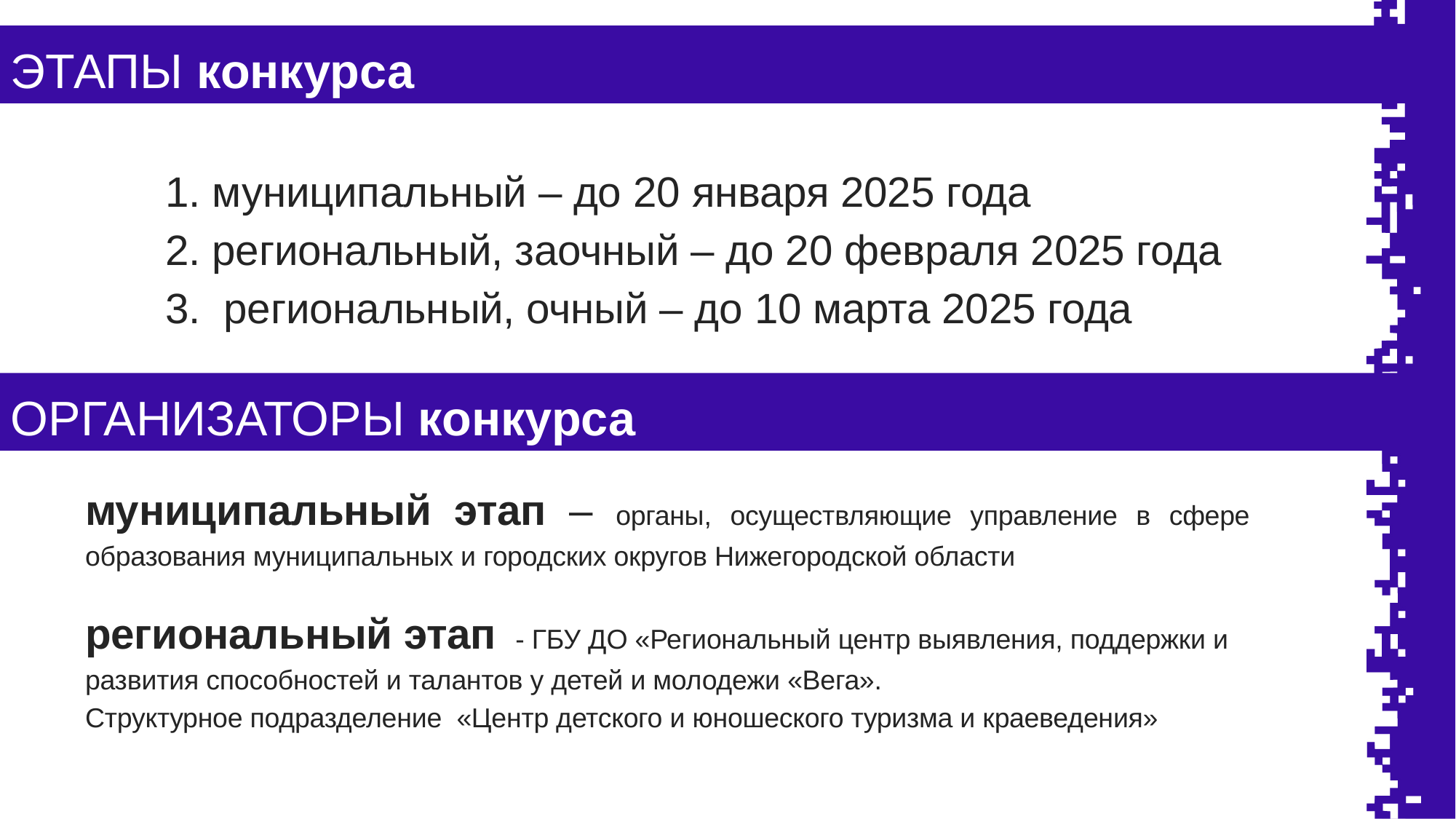

ЭТАПЫ конкурса
1. муниципальный – до 20 января 2025 года
2. региональный, заочный – до 20 февраля 2025 года
3.  региональный, очный – до 10 марта 2025 года
ОРГАНИЗАТОРЫ конкурса
муниципальный этап – органы, осуществляющие управление в сфере образования муниципальных и городских округов Нижегородской области
региональный этап  - ГБУ ДО «Региональный центр выявления, поддержки и развития способностей и талантов у детей и молодежи «Вега».
Структурное подразделение  «Центр детского и юношеского туризма и краеведения»